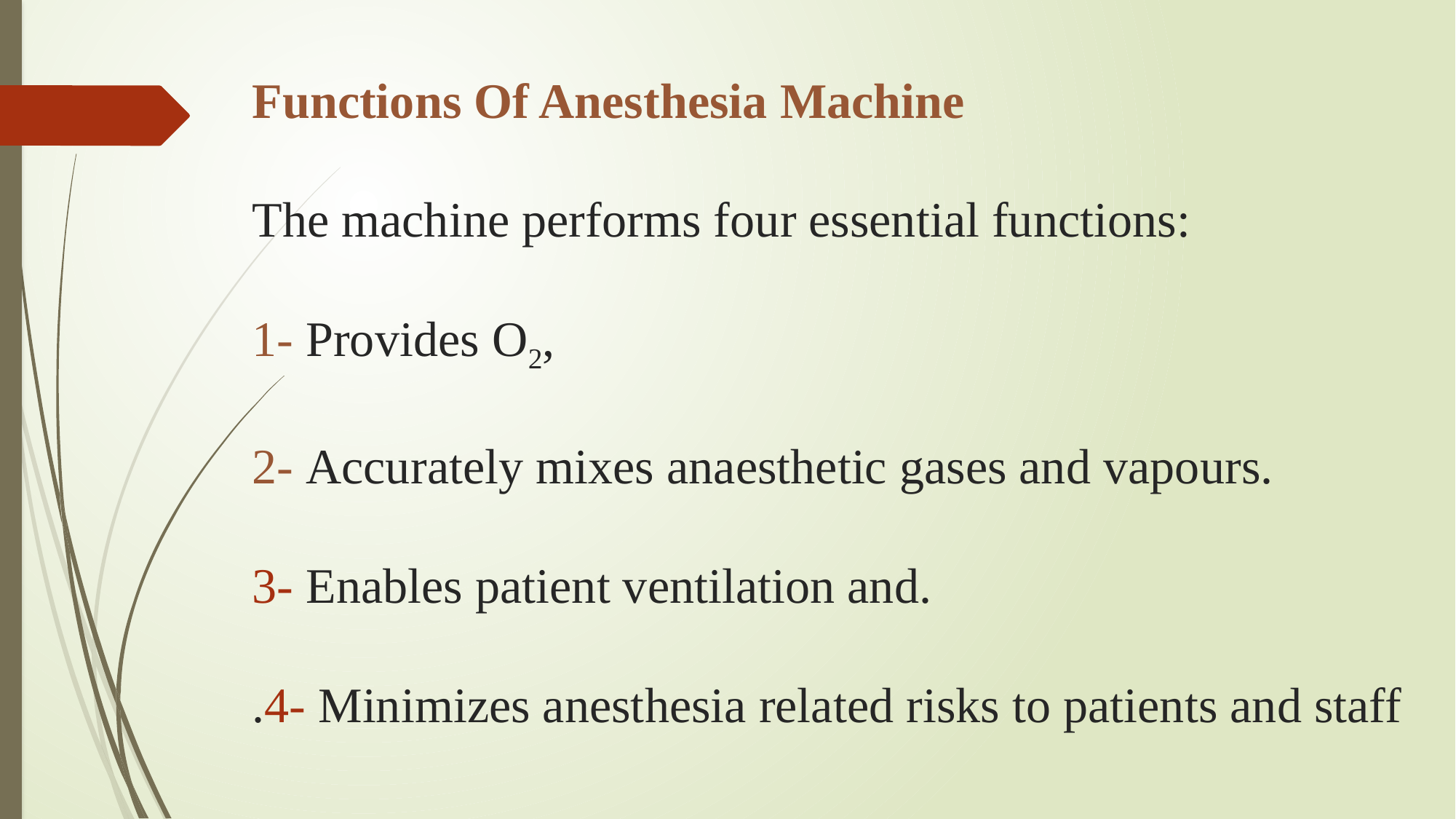

# Functions Of Anesthesia Machine The machine performs four essential functions: 1- Provides O2, 2- Accurately mixes anaesthetic gases and vapours. 3- Enables patient ventilation and. 4- Minimizes anesthesia related risks to patients and staff.